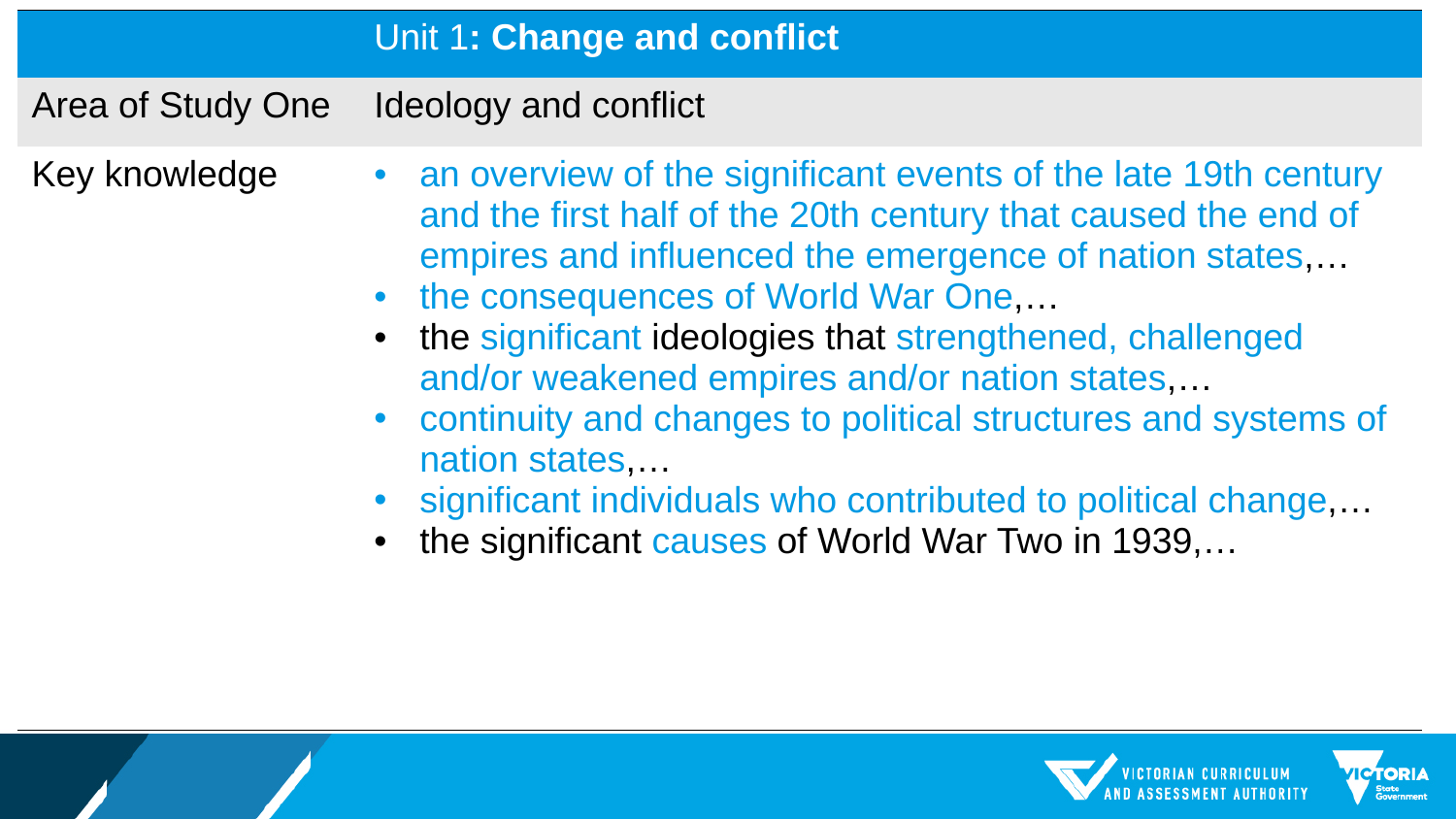

|  | Unit 1: Change and conflict |
| --- | --- |
| Area of Study One | Ideology and conflict |
| Key knowledge | an overview of the significant events of the late 19th century and the first half of the 20th century that caused the end of empires and influenced the emergence of nation states,… the consequences of World War One,… the significant ideologies that strengthened, challenged and/or weakened empires and/or nation states,… continuity and changes to political structures and systems of nation states,… significant individuals who contributed to political change,… the significant causes of World War Two in 1939,… |